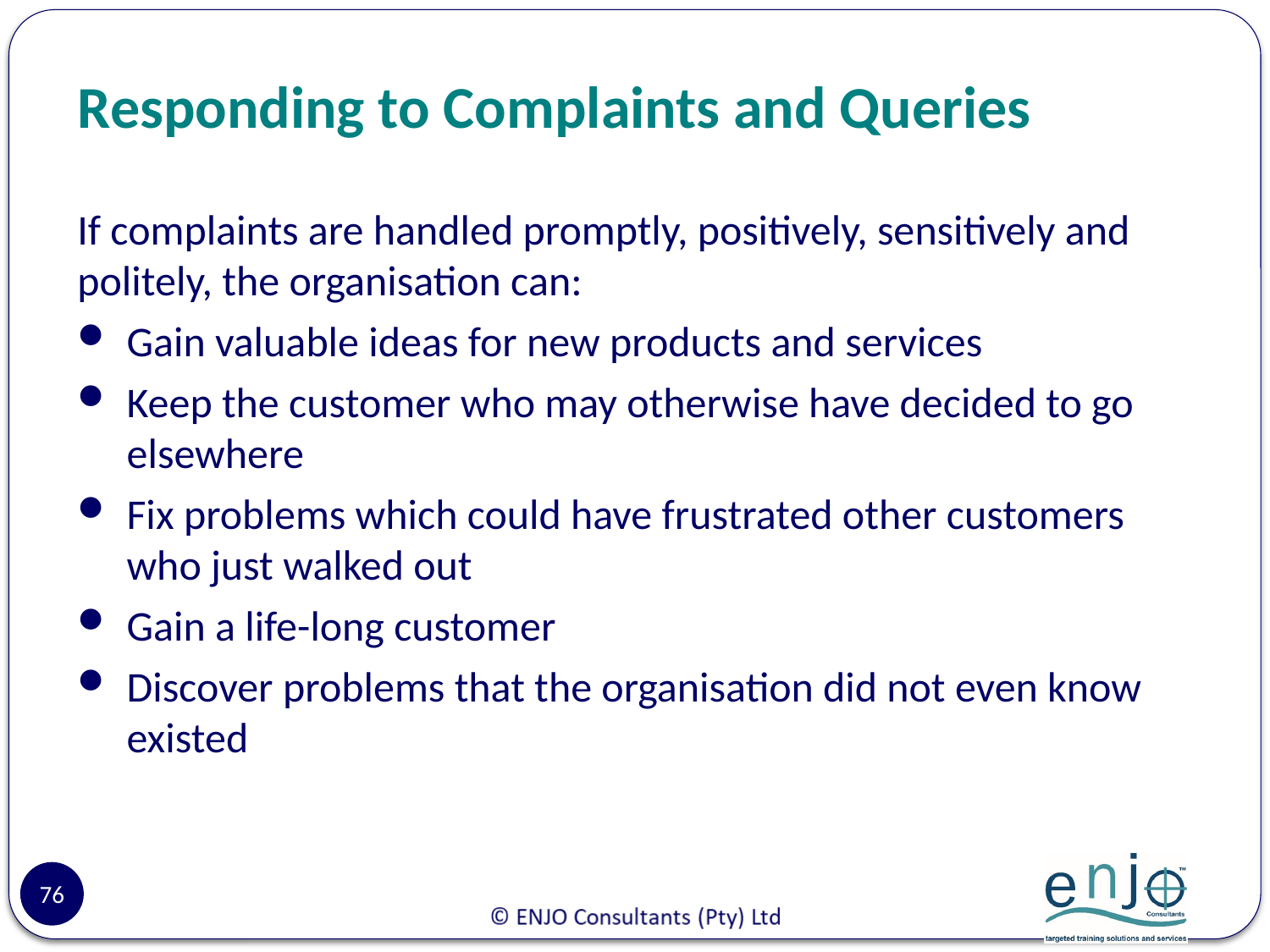

# Responding to Complaints and Queries
If complaints are handled promptly, positively, sensitively and politely, the organisation can:
Gain valuable ideas for new products and services
Keep the customer who may otherwise have decided to go elsewhere
Fix problems which could have frustrated other customers who just walked out
Gain a life-long customer
Discover problems that the organisation did not even know existed

76